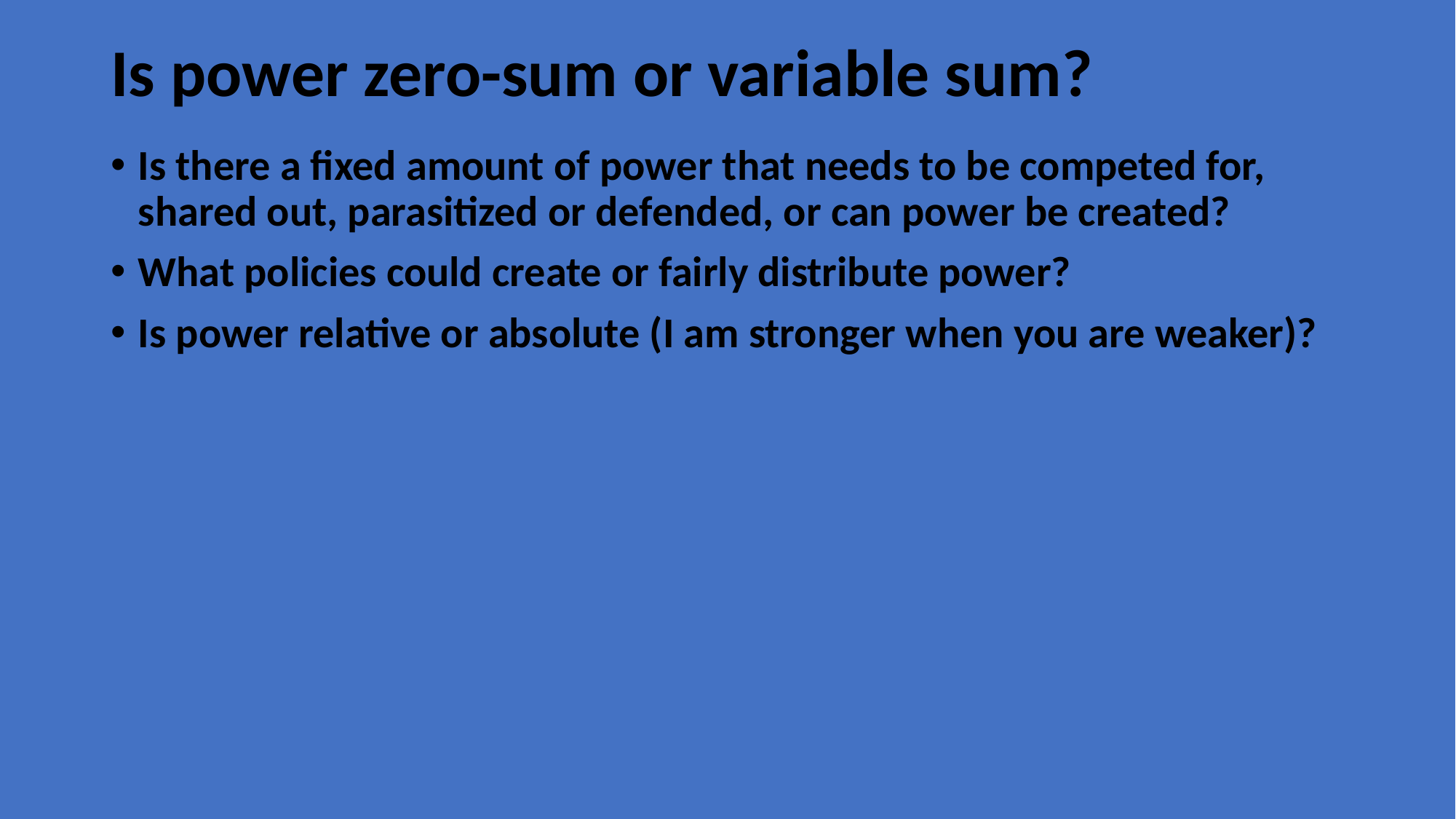

# Is power zero-sum or variable sum?
Is there a fixed amount of power that needs to be competed for, shared out, parasitized or defended, or can power be created?
What policies could create or fairly distribute power?
Is power relative or absolute (I am stronger when you are weaker)?